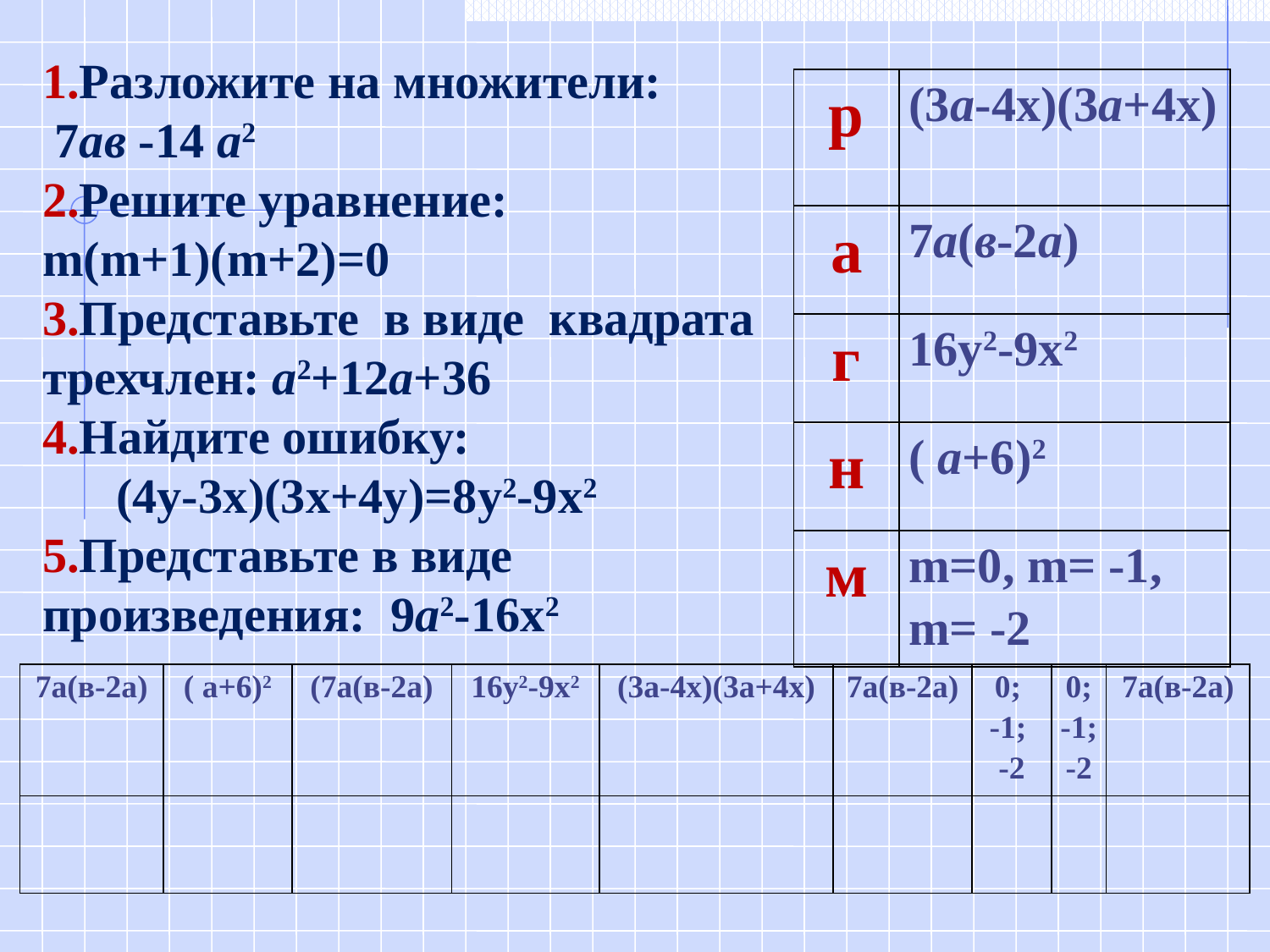

1.Разложите на множители:
 7ав -14 а2
2.Решите уравнение:
m(m+1)(m+2)=0
3.Представьте  в виде  квадрата трехчлен: а2+12а+36
4.Найдите ошибку:
      (4у-3х)(3х+4у)=8у2-9х2
5.Представьте в виде произведения:  9а2-16х2
| р | (3а-4х)(3а+4х) |
| --- | --- |
| а | 7а(в-2а) |
| г | 16у2-9х2 |
| н | ( а+6)2 |
| м | m=0, m= -1, m= -2 |
| 7а(в-2а) | ( а+6)2 | (7а(в-2а) | 16у2-9х2 | (3а-4х)(3а+4х) | 7а(в-2а) | 0; -1; -2 | 0; -1; -2 | 7а(в-2а) |
| --- | --- | --- | --- | --- | --- | --- | --- | --- |
|  |  |  |  |  |  |  |  |  |